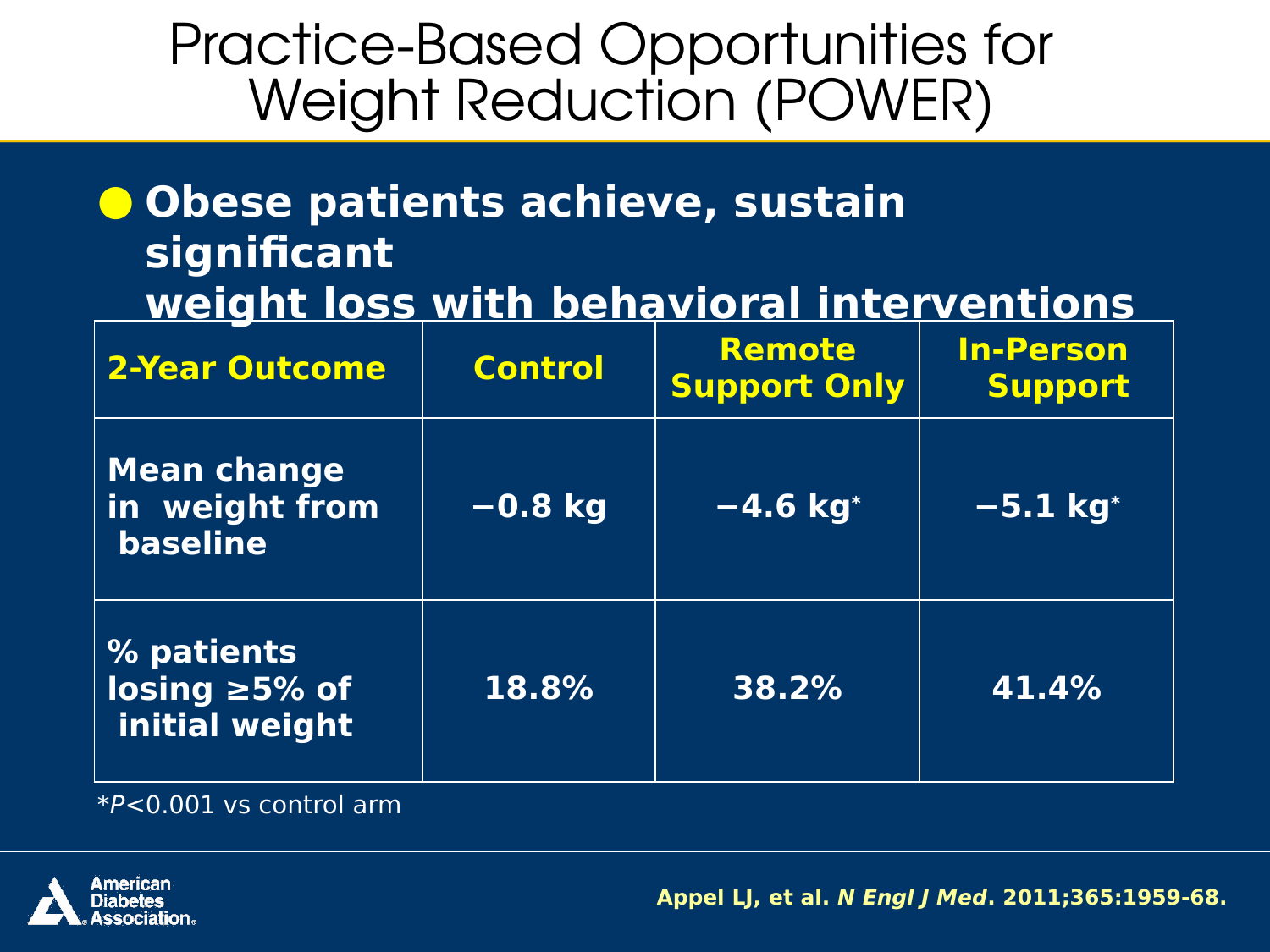

# Practice-Based Opportunities for  Weight Reduction (POWER)

Obese patients achieve, sustain significant
weight loss with behavioral interventions
| 2-Year Outcome | Control | Remote Support Only | In-Person Support |
| --- | --- | --- | --- |
| Mean change in weight from baseline | −0.8 kg | −4.6 kg\* | −5.1 kg\* |
| % patients losing ≥5% of initial weight | 18.8% | 38.2% | 41.4% |
*P<0.001 vs control arm

Appel LJ, et al. N Engl J Med. 2011;365:1959-68.